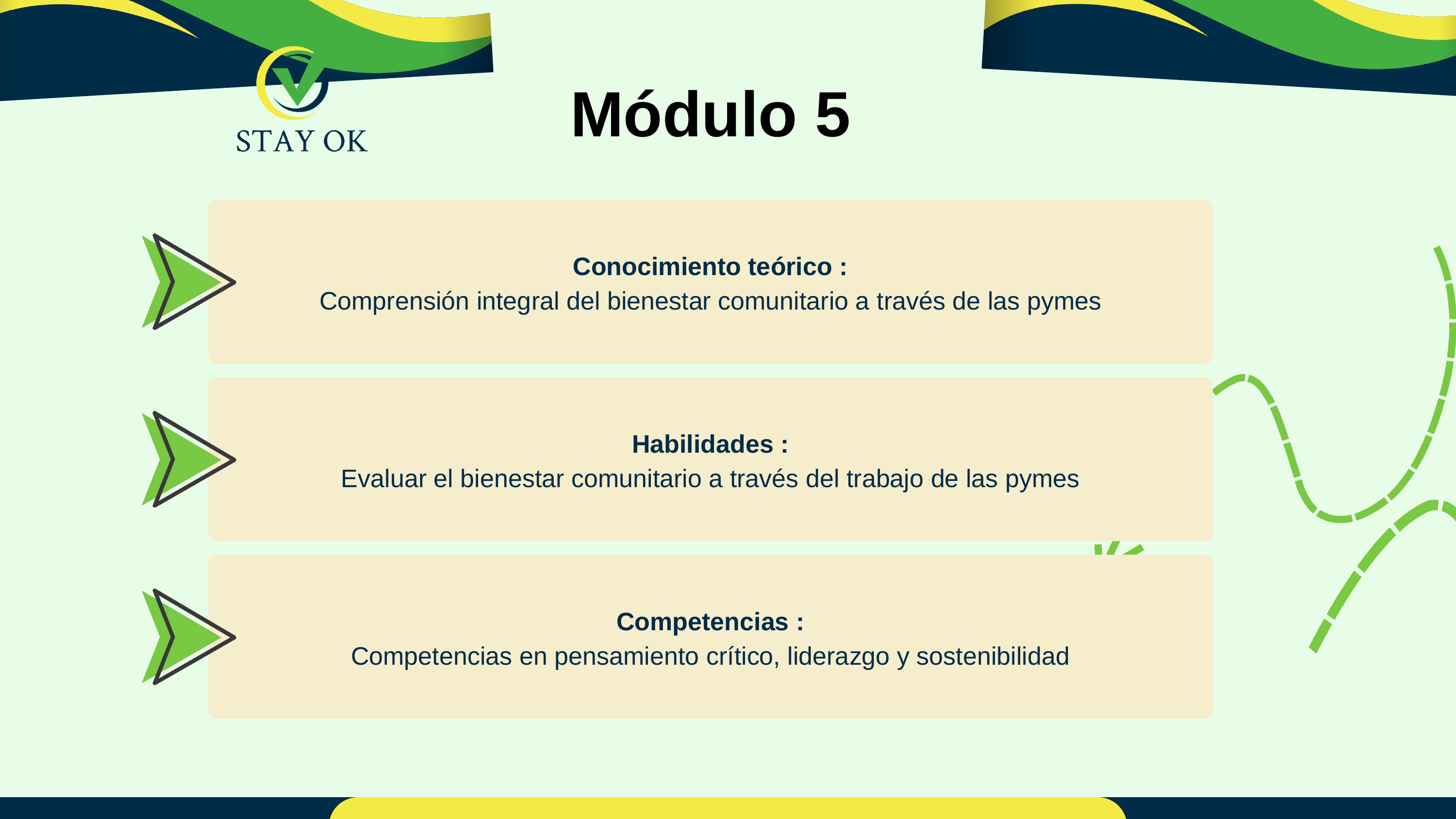

Módulo 5

Conocimiento teórico :
Comprensión integral del bienestar comunitario a través de las pymes

Habilidades :
Evaluar el bienestar comunitario a través del trabajo de las pymes

Competencias :
Competencias en pensamiento crítico, liderazgo y sostenibilidad